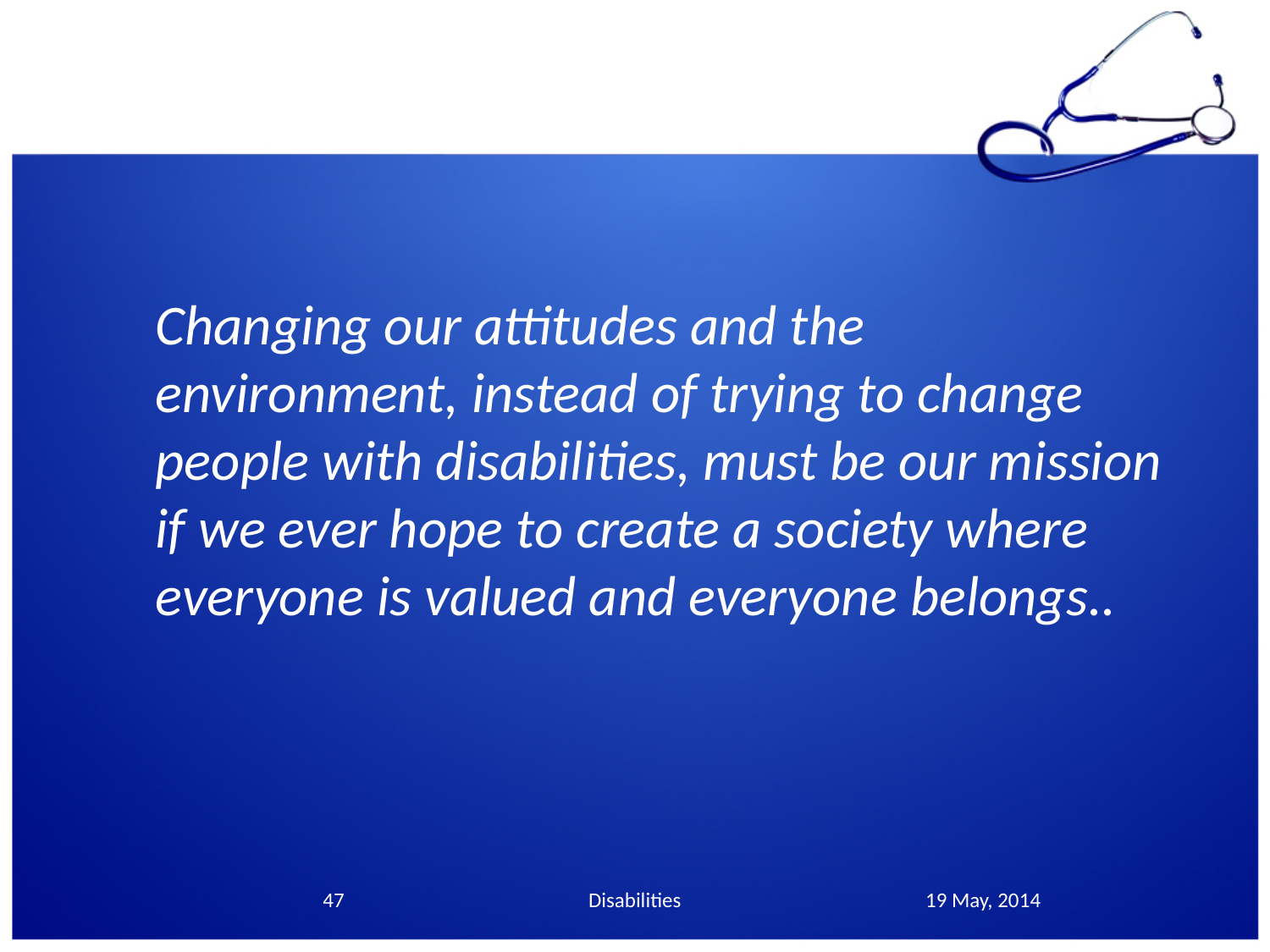

Changing our attitudes and the environment, instead of trying to change people with disabilities, must be our mission if we ever hope to create a society where everyone is valued and everyone belongs..
47
Disabilities
19 May, 2014